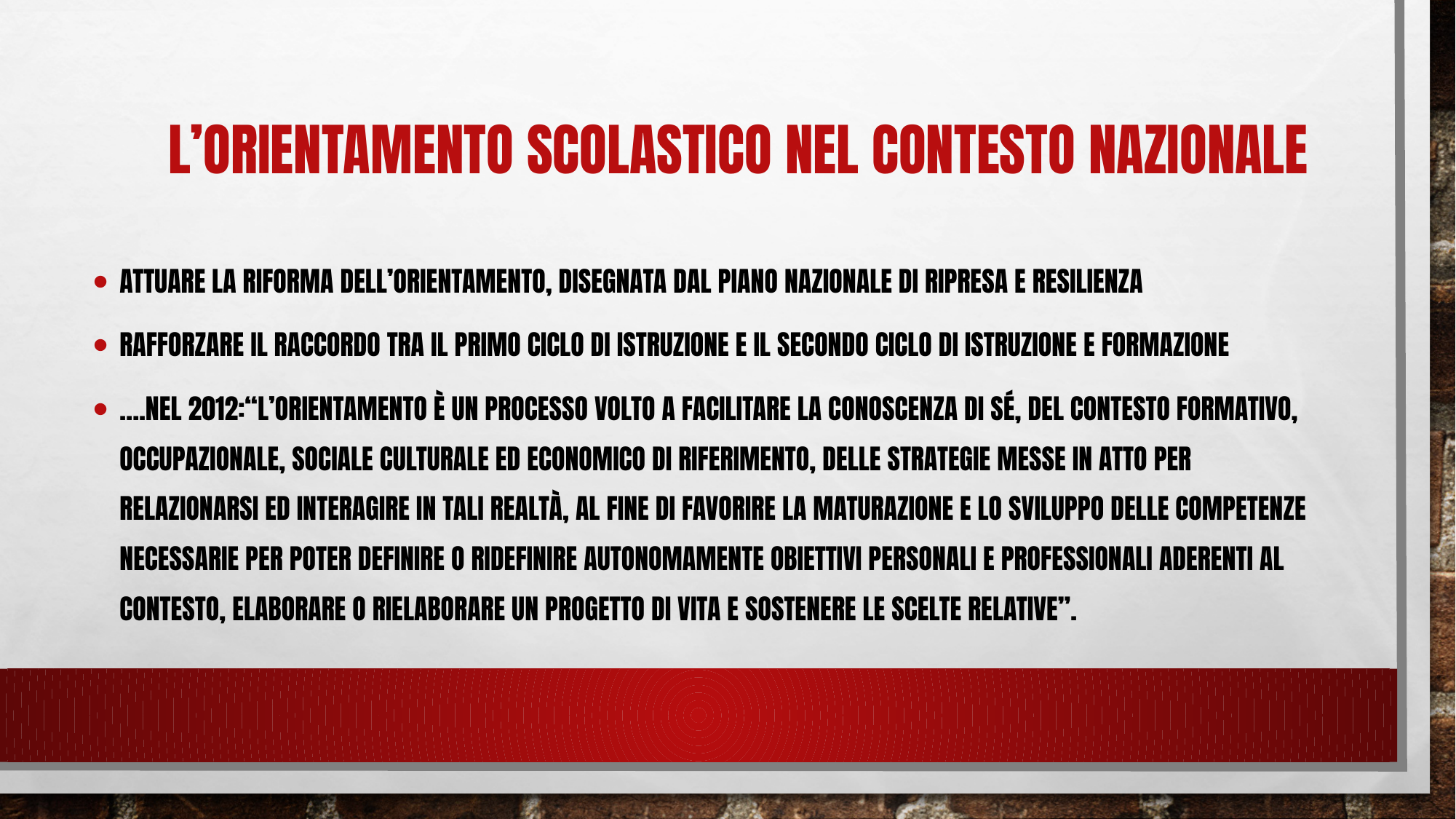

# L’orientamento scolastico nel contesto nazionale
Attuare la riforma dell’orientamento, disegnata dal Piano nazionale di ripresa e resilienza
rafforzare il raccordo tra il primo ciclo di istruzione e il secondo ciclo di istruzione e formazione
….nel 2012:“l’orientamento è un processo volto a facilitare la conoscenza di sé, del contesto formativo, occupazionale, sociale culturale ed economico di riferimento, delle strategie messe in atto per relazionarsi ed interagire in tali realtà, al fine di favorire la maturazione e lo sviluppo delle competenze necessarie per poter definire o ridefinire autonomamente obiettivi personali e professionali aderenti al contesto, elaborare o rielaborare un progetto di vita e sostenere le scelte relative”.